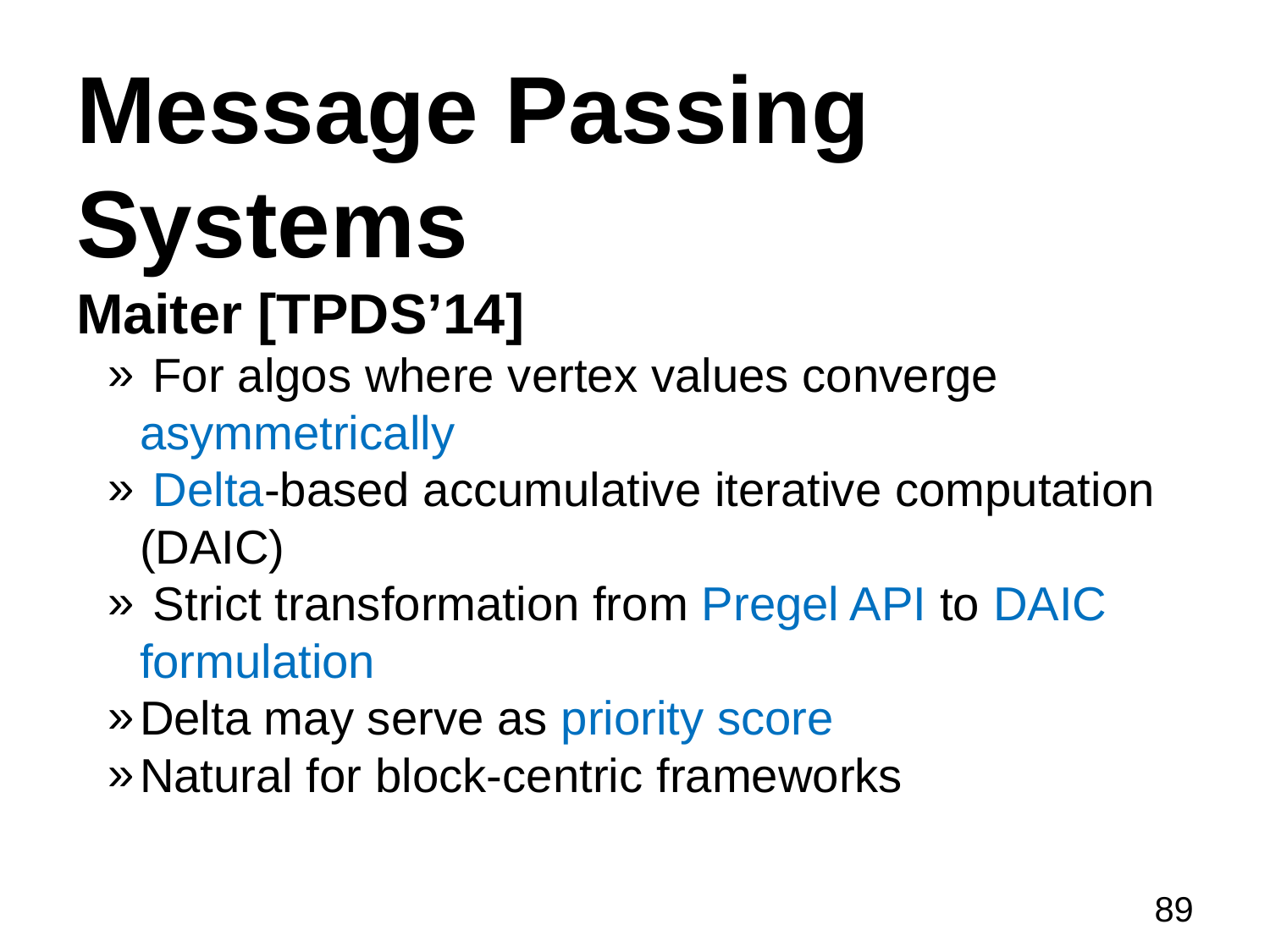

# Message Passing Systems
Maiter [TPDS’14]
 For algos where vertex values converge asymmetrically
 Delta-based accumulative iterative computation (DAIC)
 Strict transformation from Pregel API to DAIC formulation
Delta may serve as priority score
Natural for block-centric frameworks
89